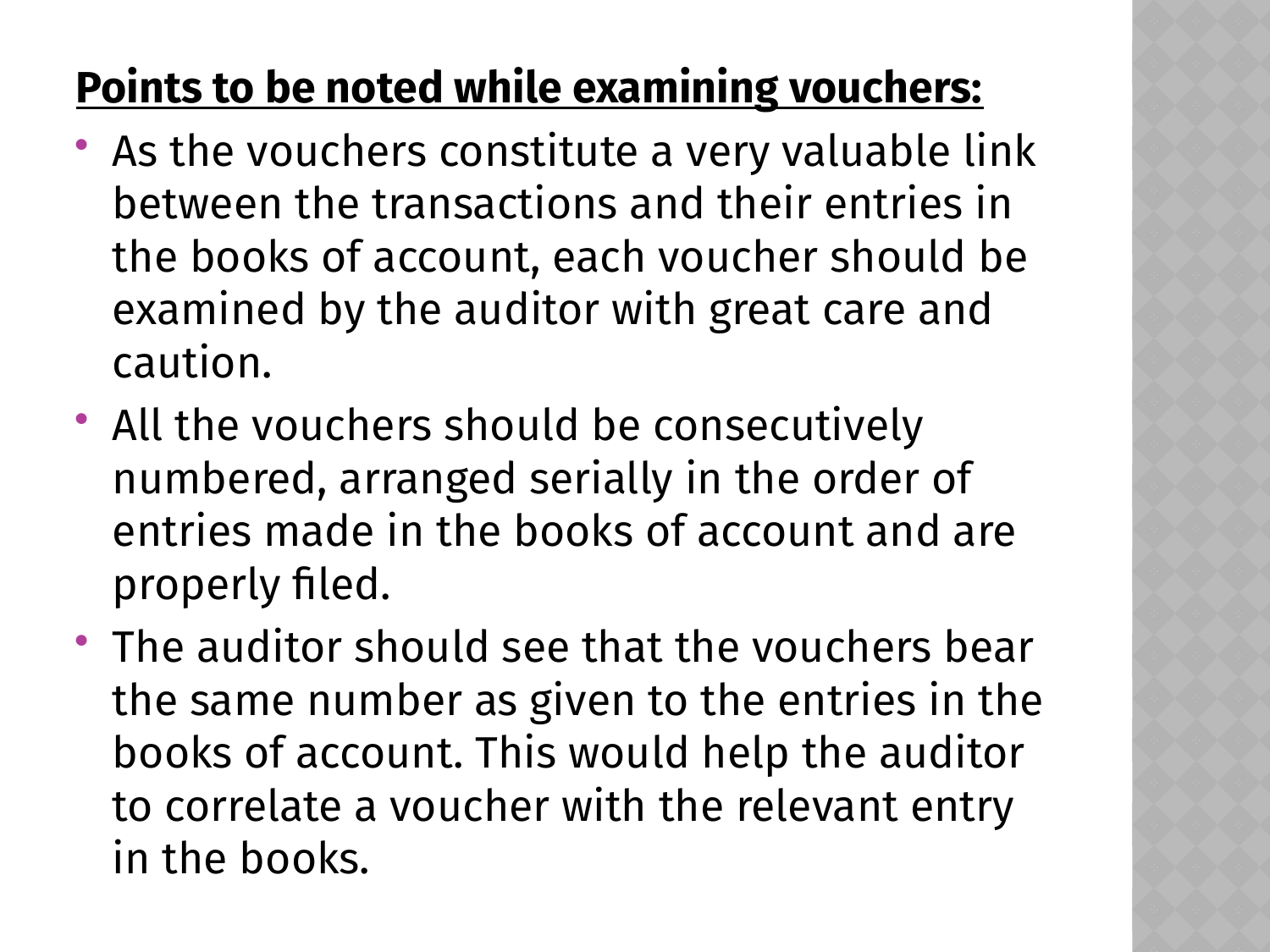

Points to be noted while examining vouchers:
As the vouchers constitute a very valuable link between the transactions and their entries in the books of account, each voucher should be examined by the auditor with great care and caution.
All the vouchers should be consecutively numbered, arranged serially in the order of entries made in the books of account and are properly filed.
The auditor should see that the vouchers bear the same number as given to the entries in the books of account. This would help the auditor to correlate a voucher with the relevant entry in the books.